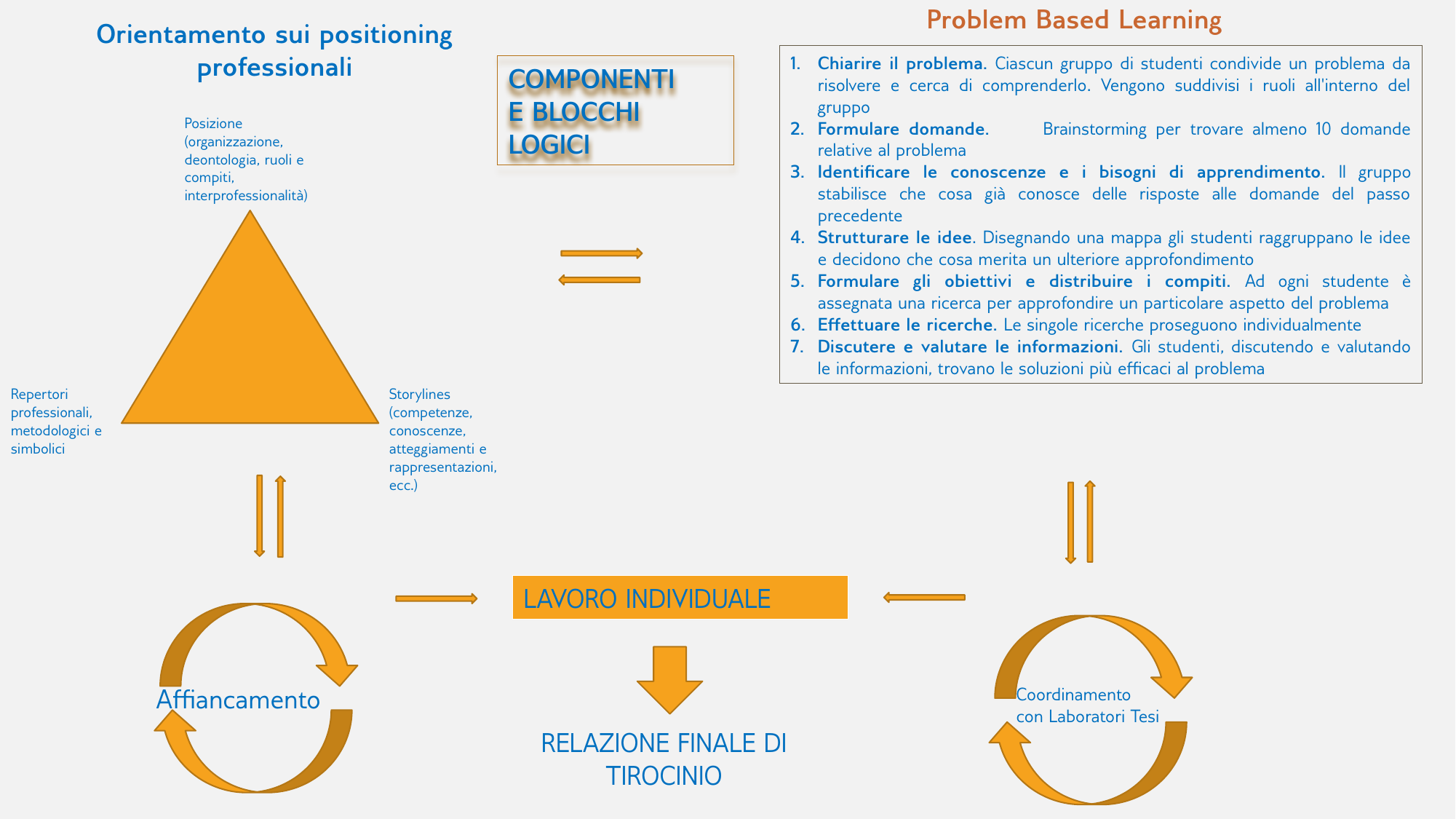

Problem Based Learning
Orientamento sui positioning professionali
Posizione (organizzazione, deontologia, ruoli e compiti, interprofessionalità)

Repertori professionali, metodologici e simbolici
Storylines (competenze, conoscenze, atteggiamenti e rappresentazioni, ecc.)
Chiarire il problema. Ciascun gruppo di studenti condivide un problema da risolvere e cerca di comprenderlo. Vengono suddivisi i ruoli all'interno del gruppo
Formulare domande. 	Brainstorming per trovare almeno 10 domande relative al problema
Identificare le conoscenze e i bisogni di apprendimento. Il gruppo stabilisce che cosa già conosce delle risposte alle domande del passo precedente
Strutturare le idee. Disegnando una mappa gli studenti raggruppano le idee e decidono che cosa merita un ulteriore approfondimento
Formulare gli obiettivi e distribuire i compiti. Ad ogni studente è assegnata una ricerca per approfondire un particolare aspetto del problema
Effettuare le ricerche. Le singole ricerche proseguono individualmente
Discutere e valutare le informazioni. Gli studenti, discutendo e valutando le informazioni, trovano le soluzioni più efficaci al problema
COMPONENTI
E BLOCCHI LOGICI

LAVORO INDIVIDUALE

Affiancamento

Coordinamento
con Laboratori Tesi

RELAZIONE FINALE DI TIROCINIO